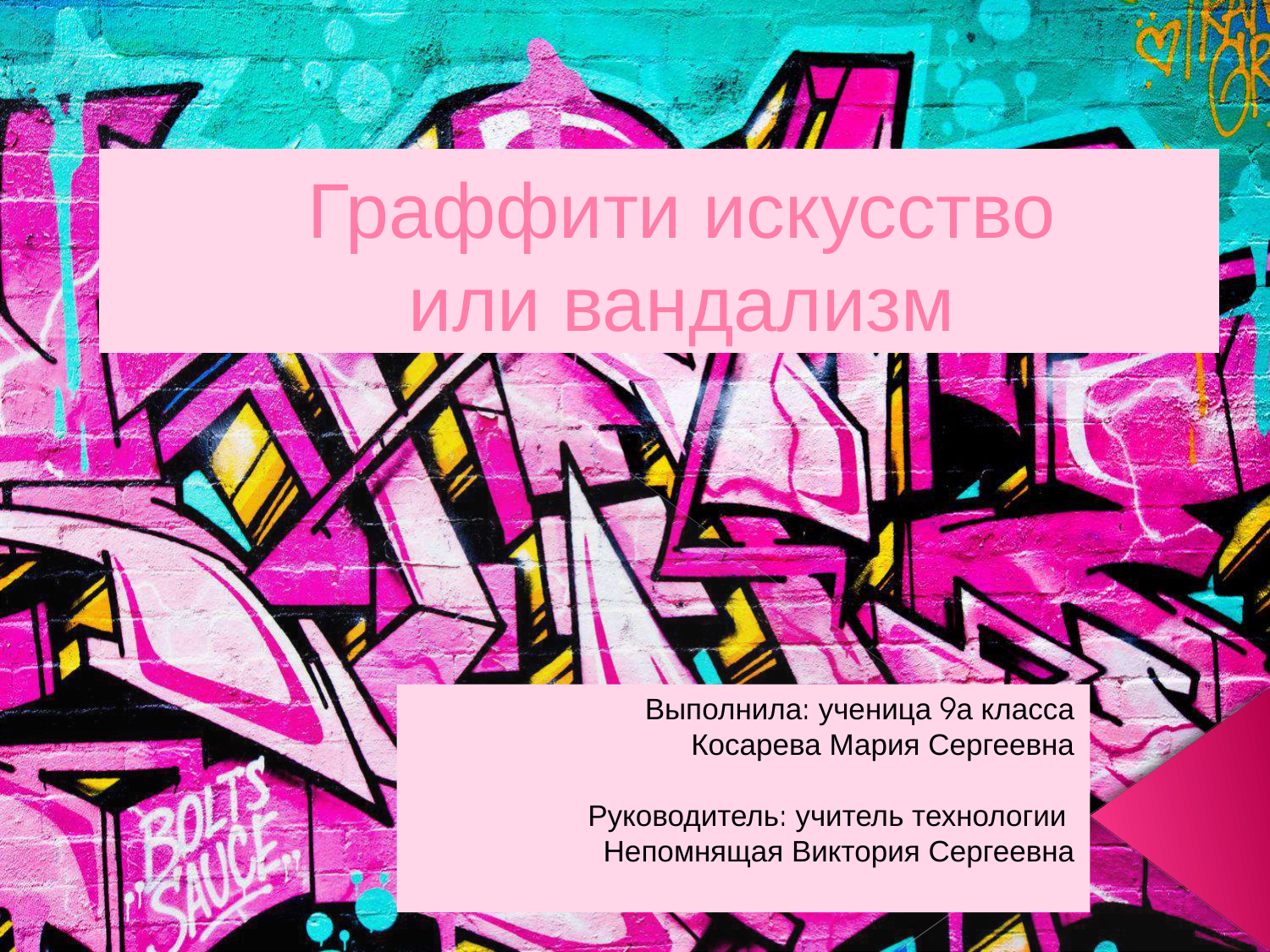

# Граффити искусство или вандализм
Выполнила: ученица 9а класса
Косарева Мария Сергеевна

Руководитель: учитель технологии
Непомнящая Виктория Сергеевна